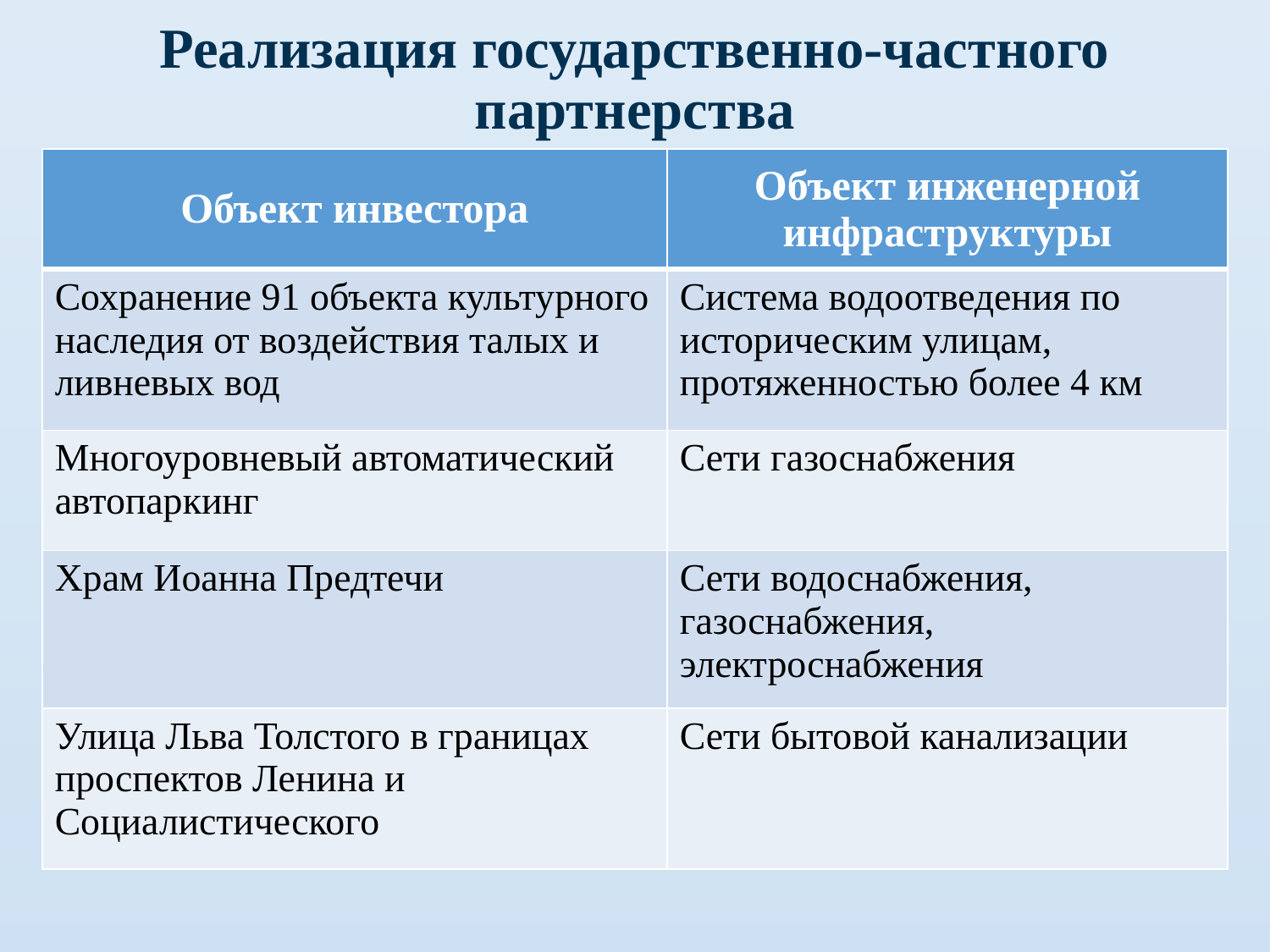

Реализация государственно-частного партнерства
| Объект инвестора | Объект инженерной инфраструктуры |
| --- | --- |
| Сохранение 91 объекта культурного наследия от воздействия талых и ливневых вод | Система водоотведения по историческим улицам, протяженностью более 4 км |
| Многоуровневый автоматический автопаркинг | Сети газоснабжения |
| Храм Иоанна Предтечи | Сети водоснабжения, газоснабжения, электроснабжения |
| Улица Льва Толстого в границах проспектов Ленина и Социалистического | Сети бытовой канализации |